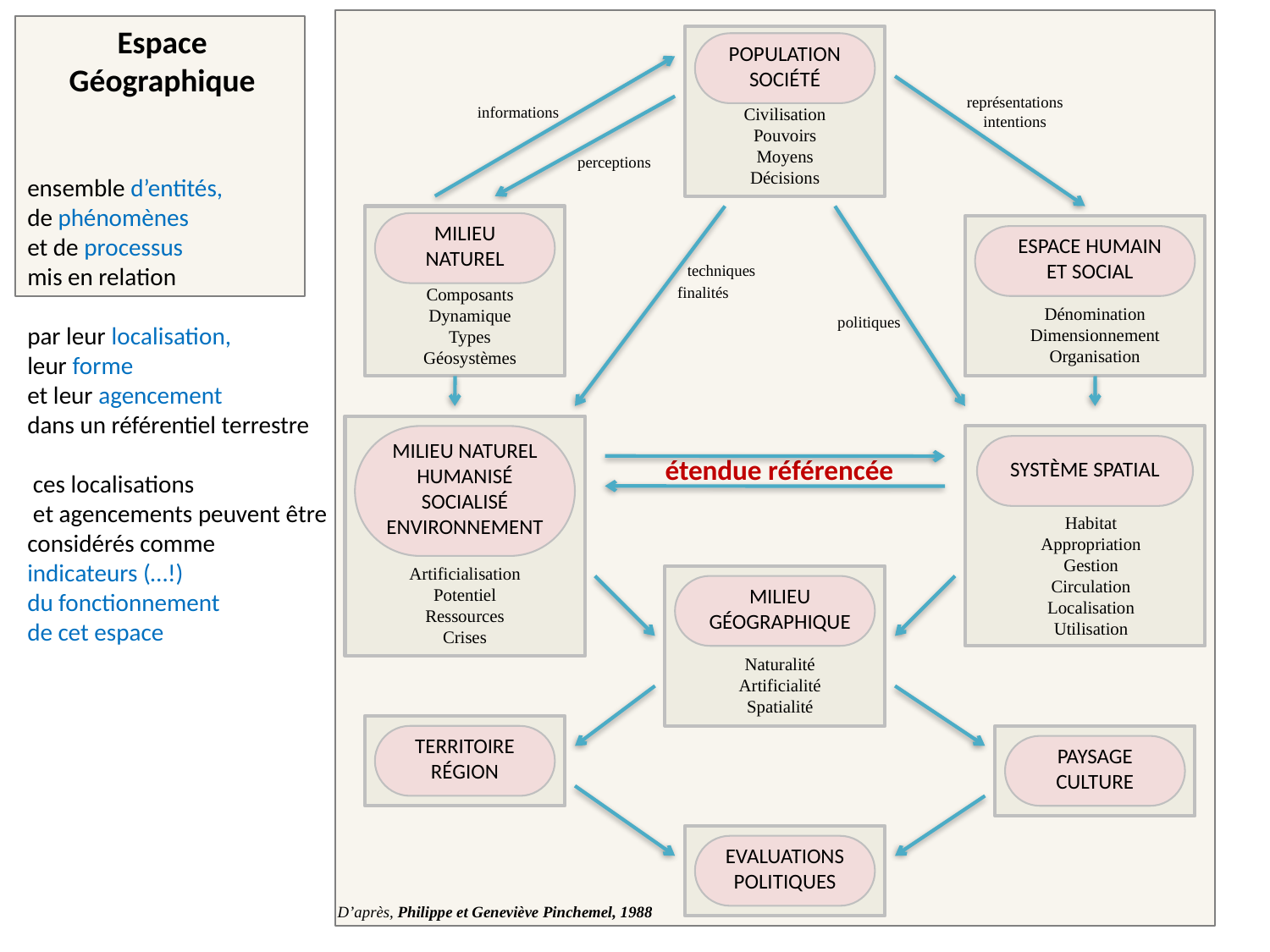

Espace Géographique

POPULATION
SOCIÉTÉ
Civilisation
Pouvoirs
Moyens
Décisions
représentations intentions
informations
perceptions

MILIEU NATUREL
Composants
Dynamique
Types
Géosystèmes

ESPACE HUMAIN
ET SOCIAL
Dénomination
Dimensionnement
Organisation
techniques
finalités
politiques

MILIEU NATUREL HUMANISÉ SOCIALISÉ ENVIRONNEMENT
Artificialisation
Potentiel
Ressources
Crises

SYSTÈME SPATIAL
Habitat
Appropriation
Gestion
Circulation
Localisation
Utilisation
étendue référencée

MILIEU GÉOGRAPHIQUE
Naturalité
Artificialité
Spatialité

TERRITOIRE RÉGION

PAYSAGE CULTURE

EVALUATIONS POLITIQUES
ensemble d’entités,
de phénomènes
et de processus
mis en relation

par leur localisation,
leur forme
et leur agencement
dans un référentiel terrestre

 ces localisations
 et agencements peuvent être
considérés comme
indicateurs (…!)
du fonctionnement
de cet espace
D’après, Philippe et Geneviève Pinchemel, 1988